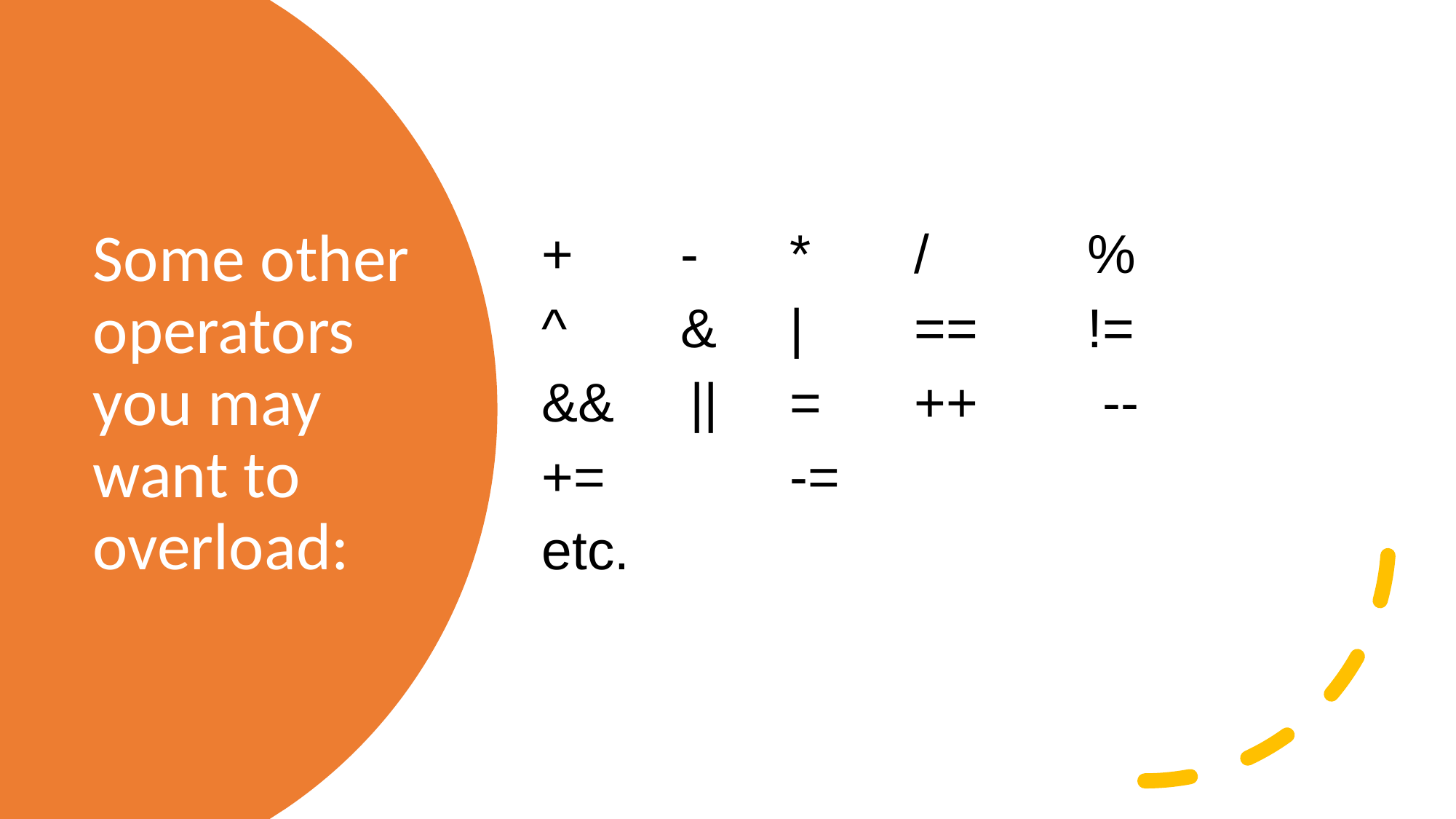

+	  -	  *	   / 		%
^	  &	  |	   == 	!=
&&     ||	  =	   ++    	 --
+=     	  -=
etc.
# Some other operators you may want to overload: